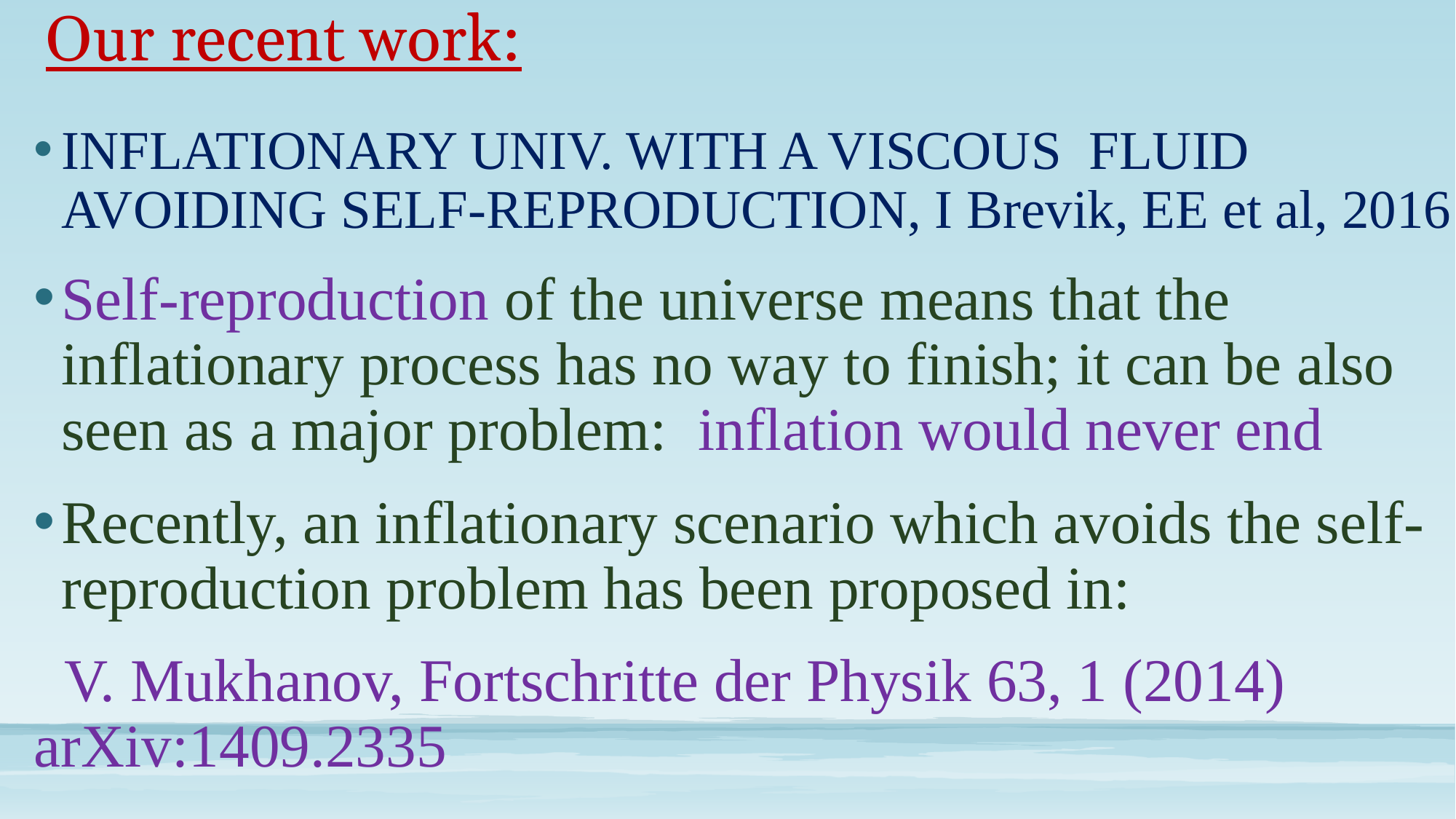

# Our recent work:
INFLATIONARY UNIV. WITH A VISCOUS  FLUID AVOIDING SELF-REPRODUCTION, I Brevik, EE et al, 2016
Self-reproduction of the universe means that the inflationary process has no way to finish; it can be also seen as a major problem:  inflation would never end
Recently, an inflationary scenario which avoids the self-reproduction problem has been proposed in:
  V. Mukhanov, Fortschritte der Physik 63, 1 (2014)         	arXiv:1409.2335